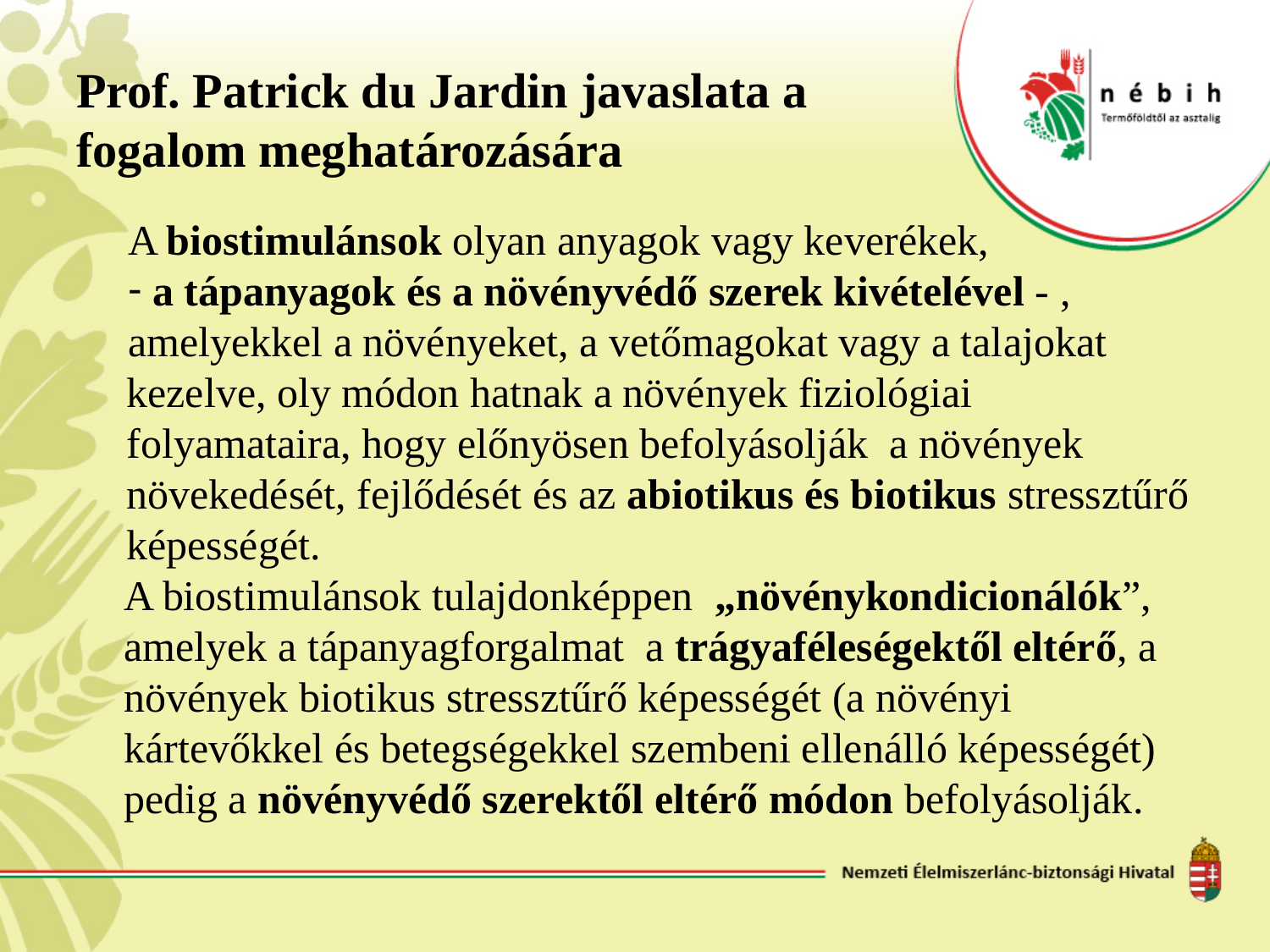

# Prof. Patrick du Jardin javaslata a fogalom meghatározására
A biostimulánsok olyan anyagok vagy keverékek,
 a tápanyagok és a növényvédő szerek kivételével - ,
amelyekkel a növényeket, a vetőmagokat vagy a talajokat kezelve, oly módon hatnak a növények fiziológiai folyamataira, hogy előnyösen befolyásolják  a növények növekedését, fejlődését és az abiotikus és biotikus stressztűrő képességét.
	A biostimulánsok tulajdonképpen  „növénykondicionálók”, amelyek a tápanyagforgalmat  a trágyaféleségektől eltérő, a növények biotikus stressztűrő képességét (a növényi kártevőkkel és betegségekkel szembeni ellenálló képességét) pedig a növényvédő szerektől eltérő módon befolyásolják.